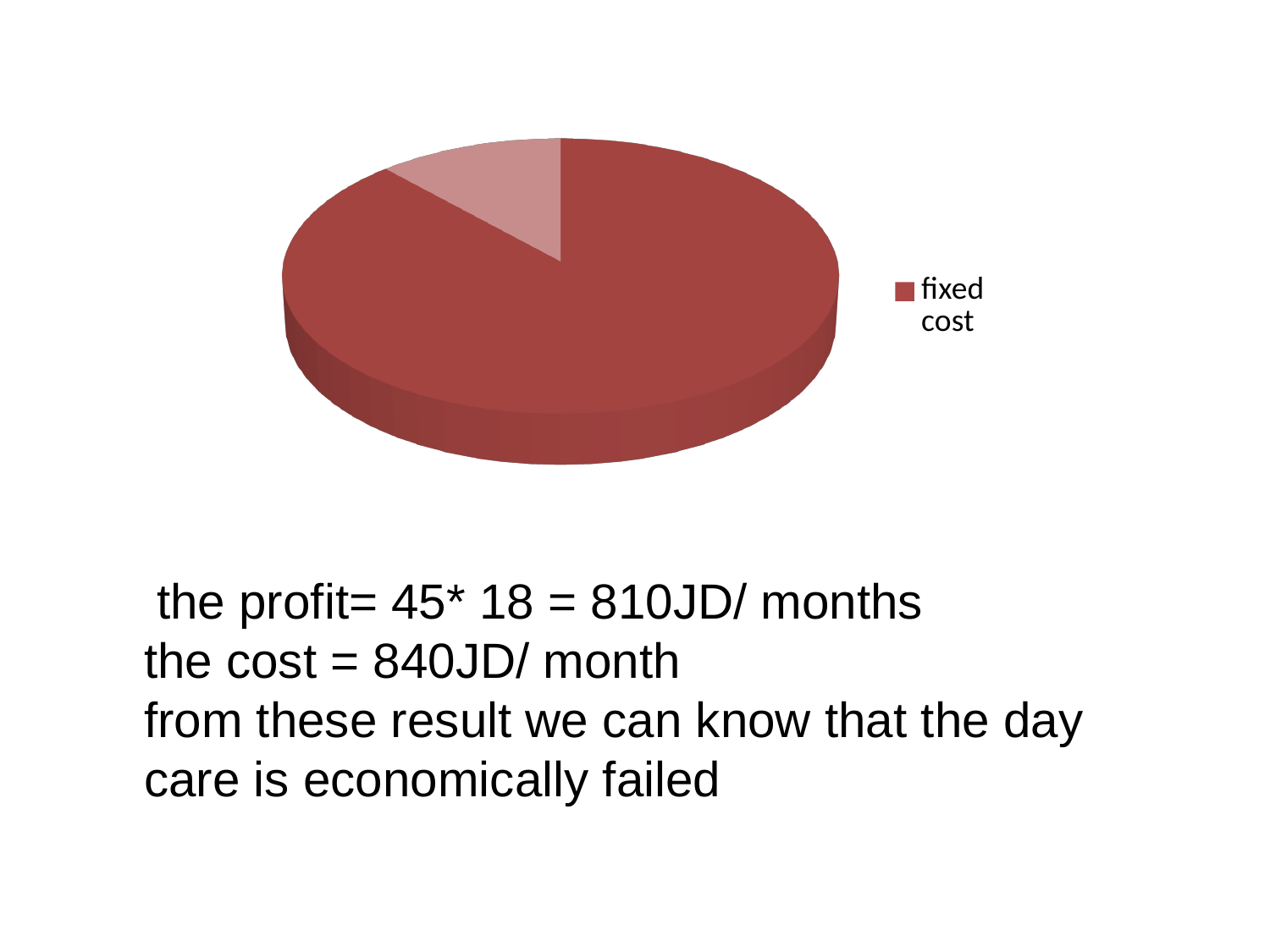

[unsupported chart]

the profit= 45* 18 = 810JD/ months
the cost = 840JD/ month
from these result we can know that the day care is economically failed